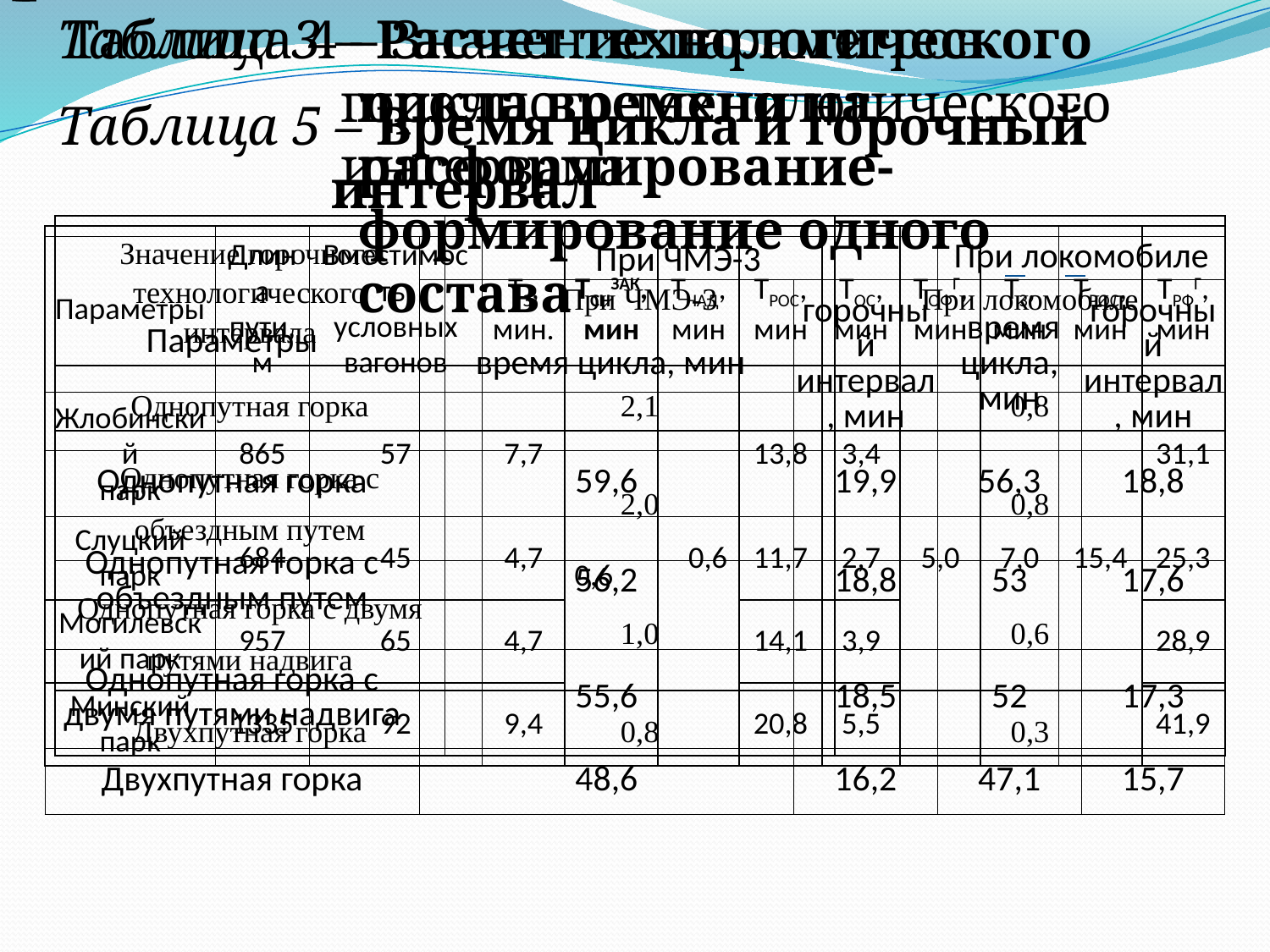

Таблица 3 – Расчет технологического цикла времени на расформирование-формирование одного состава
Таблица 4 – Значение параметров горочного технологического интервала

Таблица 5 – Время цикла и горочный интервал

| Значение горочного технологического интервала | При ЧМЭ-3 | При локомобиле |
| --- | --- | --- |
| Однопутная горка | 2,1 | 0,8 |
| Однопутная горка с объездным путем | 2,0 | 0,8 |
| Однопутная горка с двумя путями надвига | 1,0 | 0,6 |
| Двухпутная горка | 0,8 | 0,3 |
| Параметры | Длина пути, м | Вместимость, условных вагонов | ТЗ, мин. | ТСНЗАК, мин | ТНАД, мин | ТРОС, мин | ТОС, мин | ТОФГ, мин | ТЗ, мин | TРОС, мин | TРФГ, мин |
| --- | --- | --- | --- | --- | --- | --- | --- | --- | --- | --- | --- |
| Жлобинский парк | 865 | 57 | 7,7 |  |  | 13,8 | 3,4 |  |  |  | 31,1 |
| Слуцкий парк | 684 | 45 | 4,7 | 0,6 | 0,6 | 11,7 | 2,7 | 5,0 | 7,0 | 15,4 | 25,3 |
| Могилевский парк | 957 | 65 | 4,7 |  |  | 14,1 | 3,9 |  |  |  | 28,9 |
| Минский парк | 1335 | 92 | 9,4 |  |  | 20,8 | 5,5 |  |  |  | 41,9 |
| Параметры | При ЧМЭ-3 |  | При локомобиле |  |
| --- | --- | --- | --- | --- |
|  | время цикла, мин | горочный интервал, мин | время цикла, мин | горочный интервал, мин |
| Однопутная горка | 59,6 | 19,9 | 56,3 | 18,8 |
| Однопутная горка с объездным путем | 56,2 | 18,8 | 53 | 17,6 |
| Однопутная горка с двумя путями надвига | 55,6 | 18,5 | 52 | 17,3 |
| Двухпутная горка | 48,6 | 16,2 | 47,1 | 15,7 |